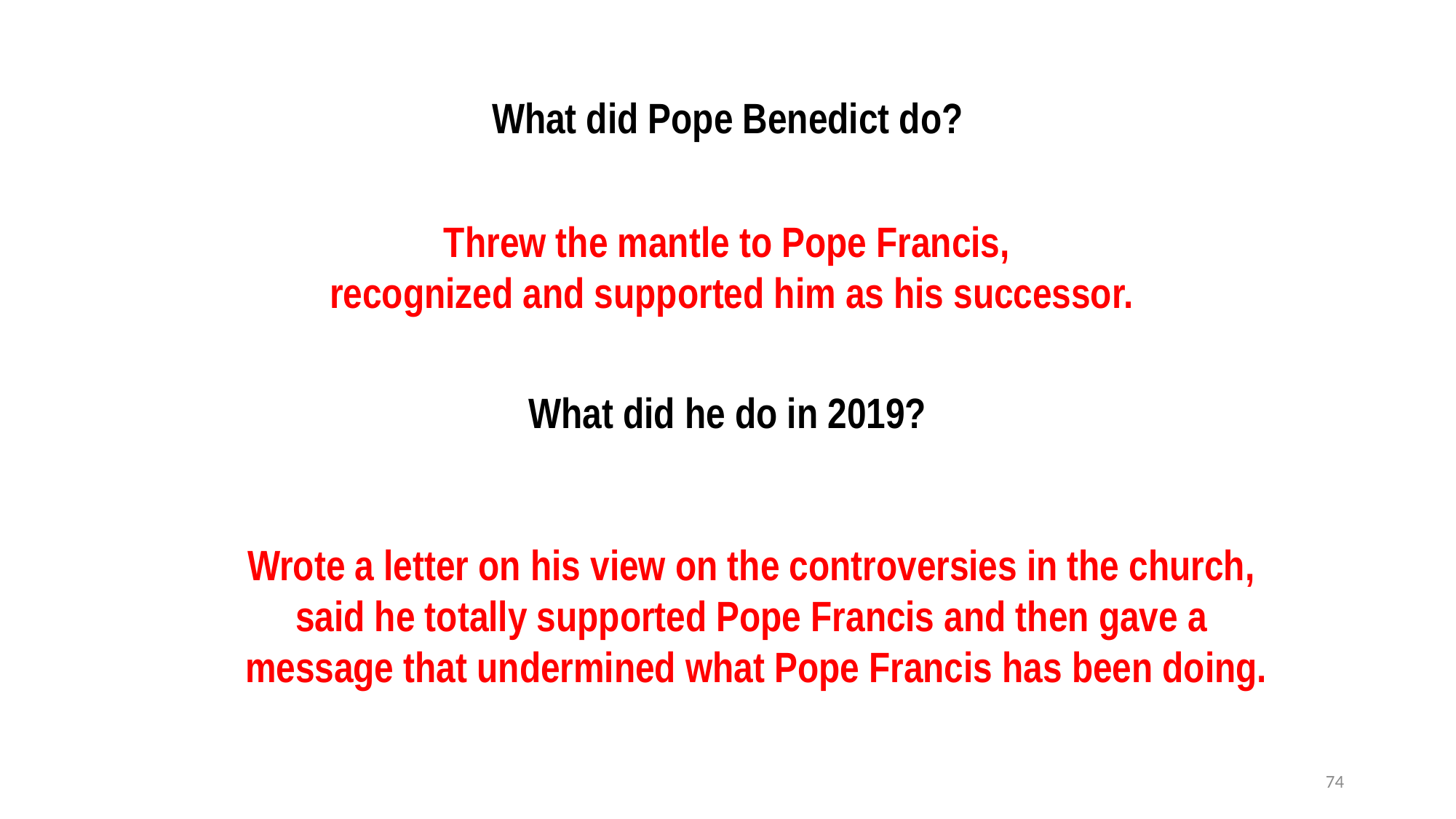

What did Pope Benedict do?
Threw the mantle to Pope Francis,
recognized and supported him as his successor.
What did he do in 2019?
Wrote a letter on his view on the controversies in the church,
said he totally supported Pope Francis and then gave a
message that undermined what Pope Francis has been doing.
74